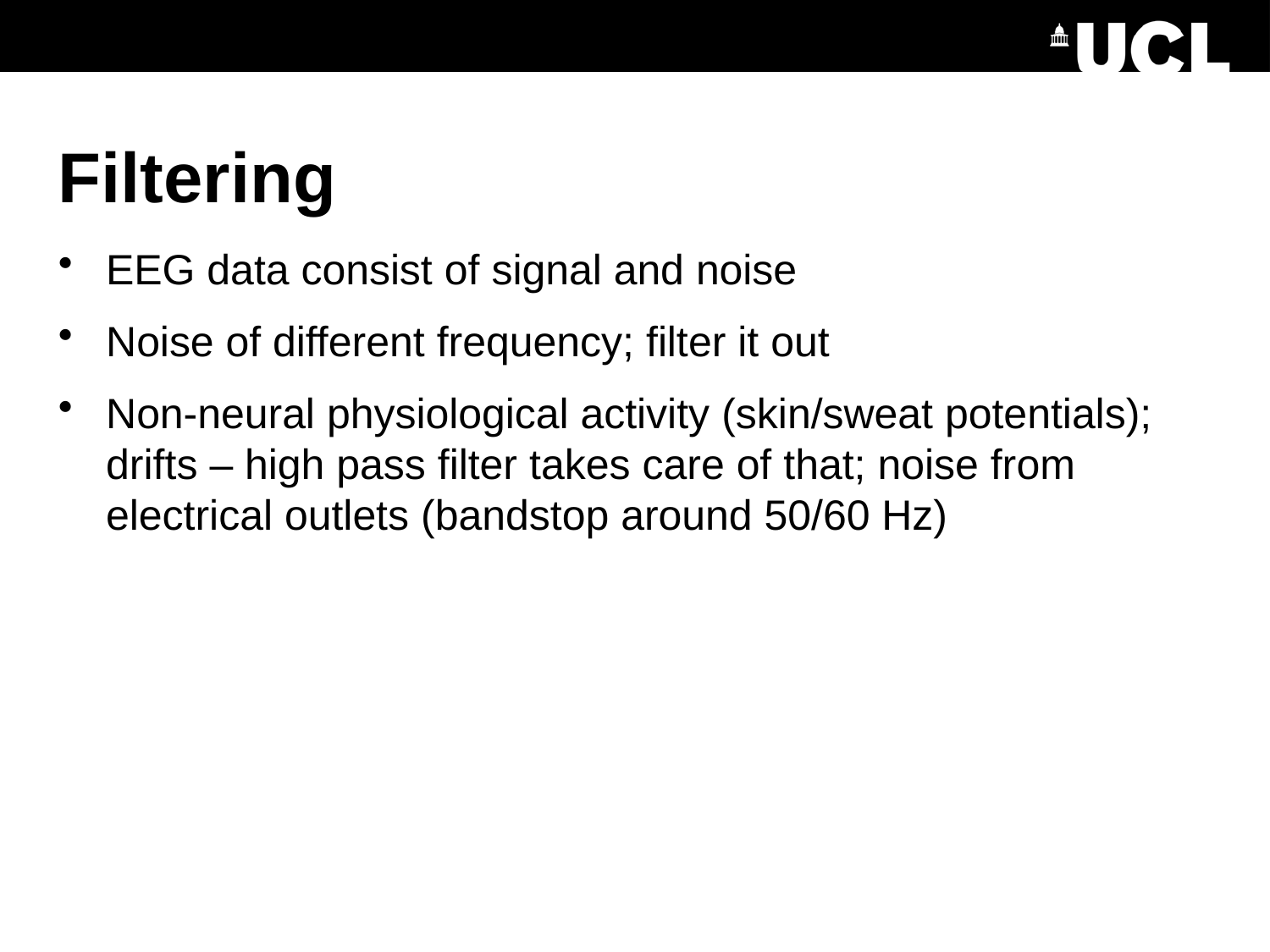

Filtering
EEG data consist of signal and noise
Noise of different frequency; filter it out
Non-neural physiological activity (skin/sweat potentials); drifts – high pass filter takes care of that; noise from electrical outlets (bandstop around 50/60 Hz)